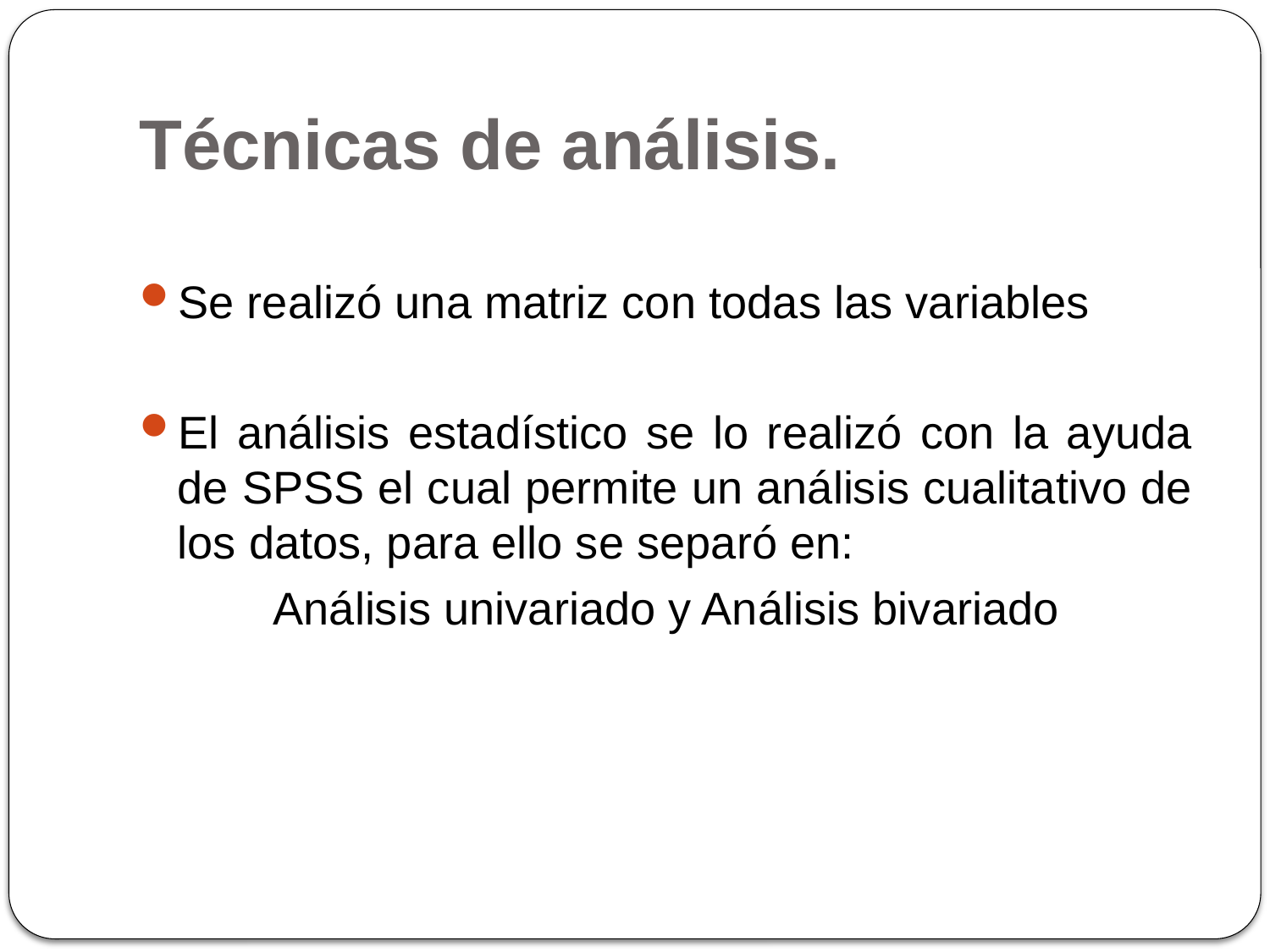

# Técnicas de análisis.

Se realizó una matriz con todas las variables

El análisis estadístico se lo realizó con la ayuda de SPSS el cual permite un análisis cualitativo de los datos, para ello se separó en:
Análisis univariado y Análisis bivariado